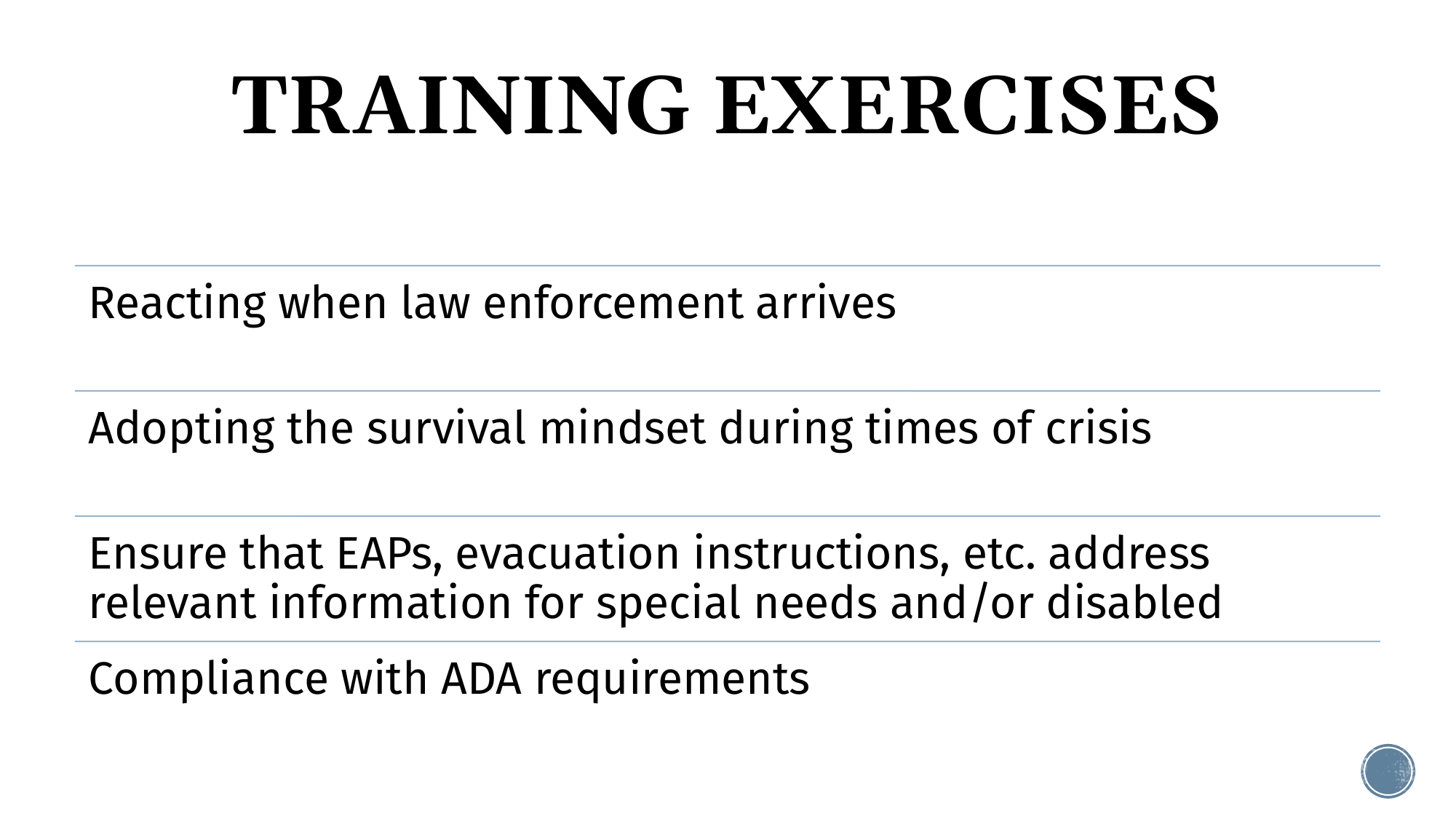

# TRAINING EXERCISES

Reacting when law enforcement arrives
Adopting the survival mindset during times of crisis
Ensure that EAPs, evacuation instructions, etc. address relevant information for special needs and/or disabled
Compliance with ADA requirements